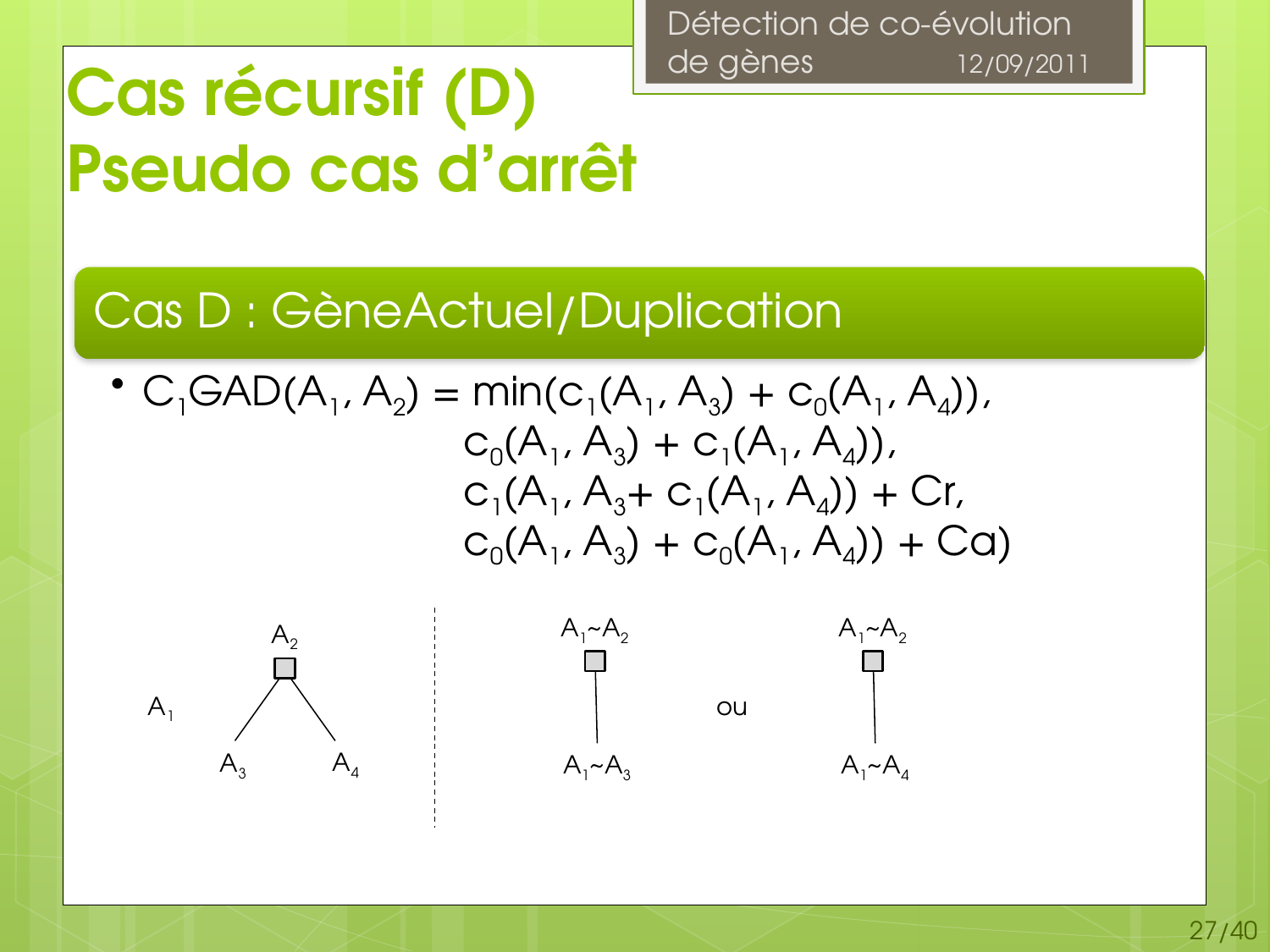

# Cas récursif (D) Pseudo cas d’arrêt
Cas D : GèneActuel/Duplication
C1GAD(A1, A2) = min(c1(A1, A3) + c0(A1, A4)),
		      c0(A1, A3) + c1(A1, A4)),
		      c1(A1, A3+ c1(A1, A4)) + Cr,
		      c0(A1, A3) + c0(A1, A4)) + Ca)
A1~A2
A1~A2
A2

ou
A1
A4
A3
A1~A4
A1~A3